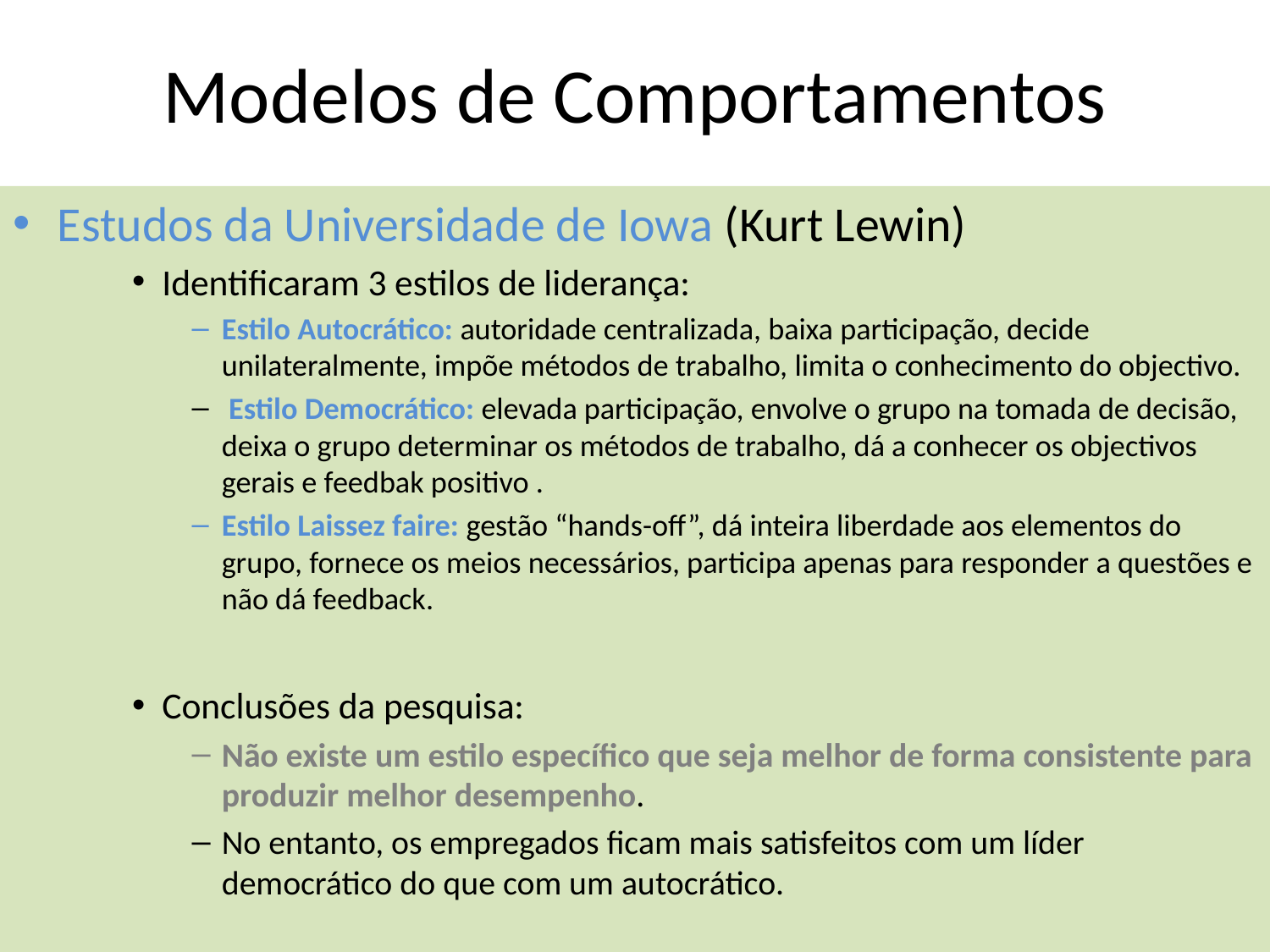

# Modelos de Comportamentos
Estudos da Universidade de Iowa (Kurt Lewin)
Identificaram 3 estilos de liderança:
Estilo Autocrático: autoridade centralizada, baixa participação, decide unilateralmente, impõe métodos de trabalho, limita o conhecimento do objectivo.
 Estilo Democrático: elevada participação, envolve o grupo na tomada de decisão, deixa o grupo determinar os métodos de trabalho, dá a conhecer os objectivos gerais e feedbak positivo .
Estilo Laissez faire: gestão “hands-off”, dá inteira liberdade aos elementos do grupo, fornece os meios necessários, participa apenas para responder a questões e não dá feedback.

Conclusões da pesquisa:
Não existe um estilo específico que seja melhor de forma consistente para produzir melhor desempenho.
No entanto, os empregados ficam mais satisfeitos com um líder democrático do que com um autocrático.